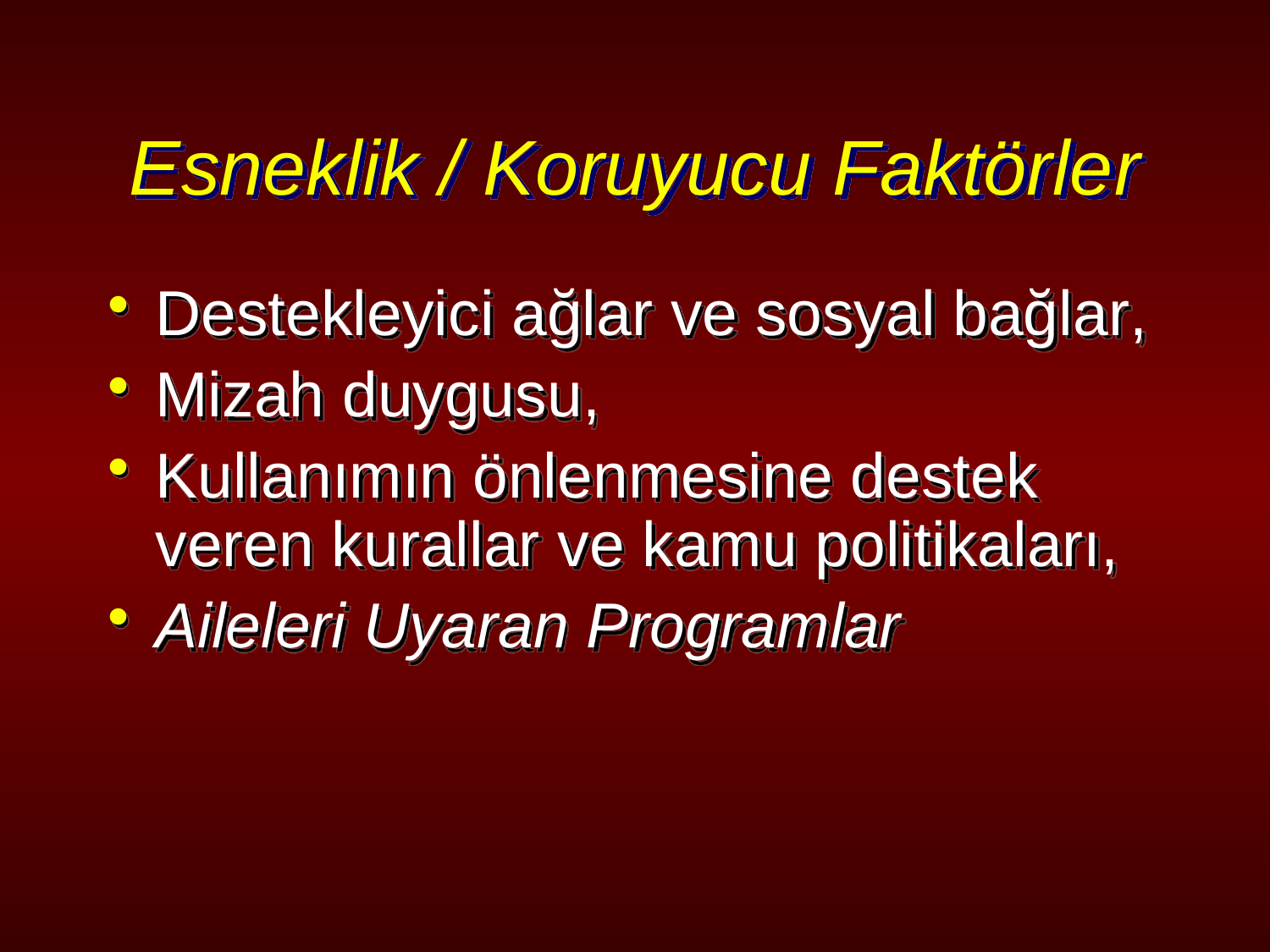

# Esneklik / Koruyucu Faktörler
Destekleyici ağlar ve sosyal bağlar,
Mizah duygusu,
Kullanımın önlenmesine destek veren kurallar ve kamu politikaları,
Aileleri Uyaran Programlar